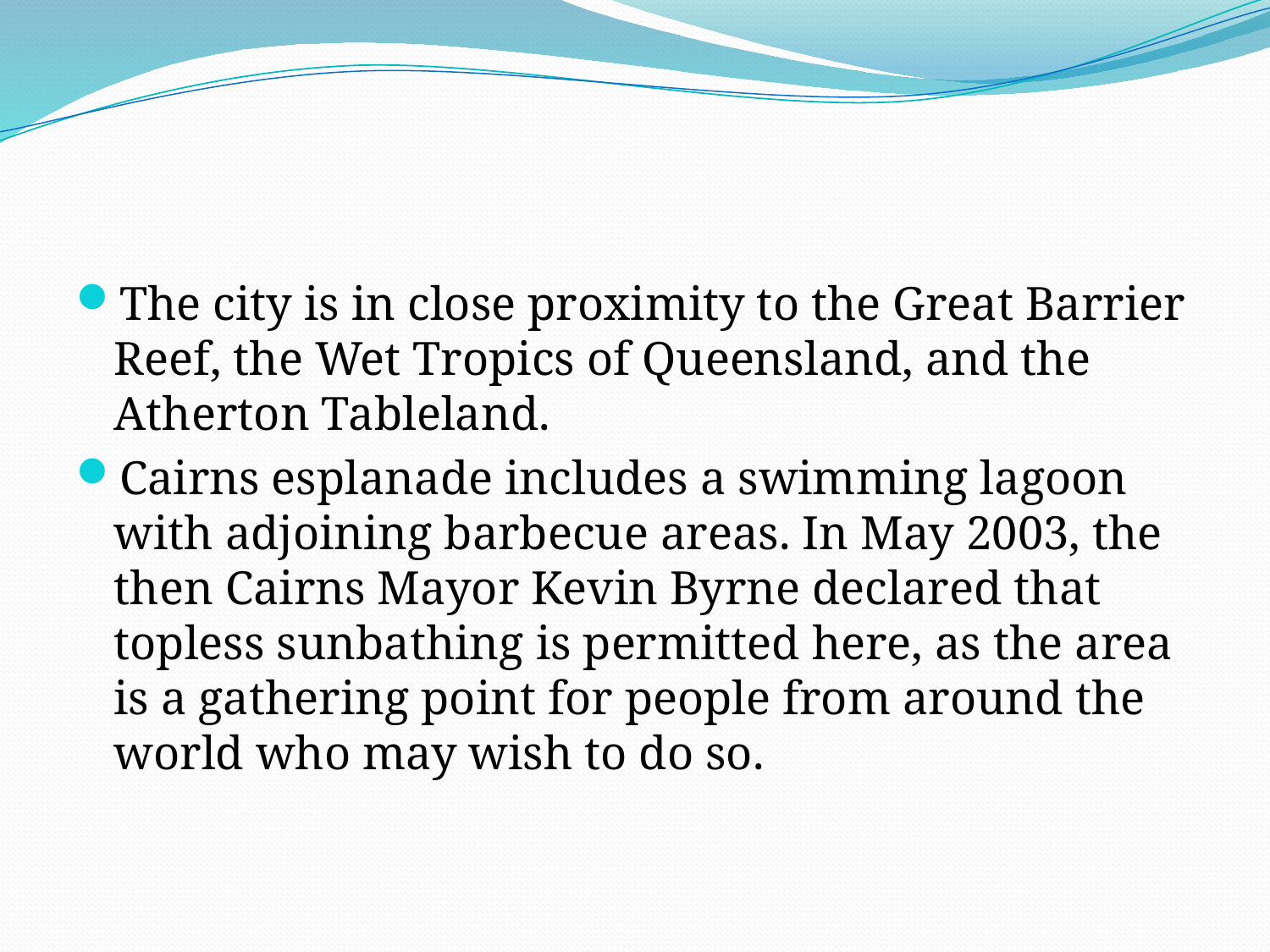

#
The city is in close proximity to the Great Barrier Reef, the Wet Tropics of Queensland, and the Atherton Tableland.
Cairns esplanade includes a swimming lagoon with adjoining barbecue areas. In May 2003, the then Cairns Mayor Kevin Byrne declared that topless sunbathing is permitted here, as the area is a gathering point for people from around the world who may wish to do so.